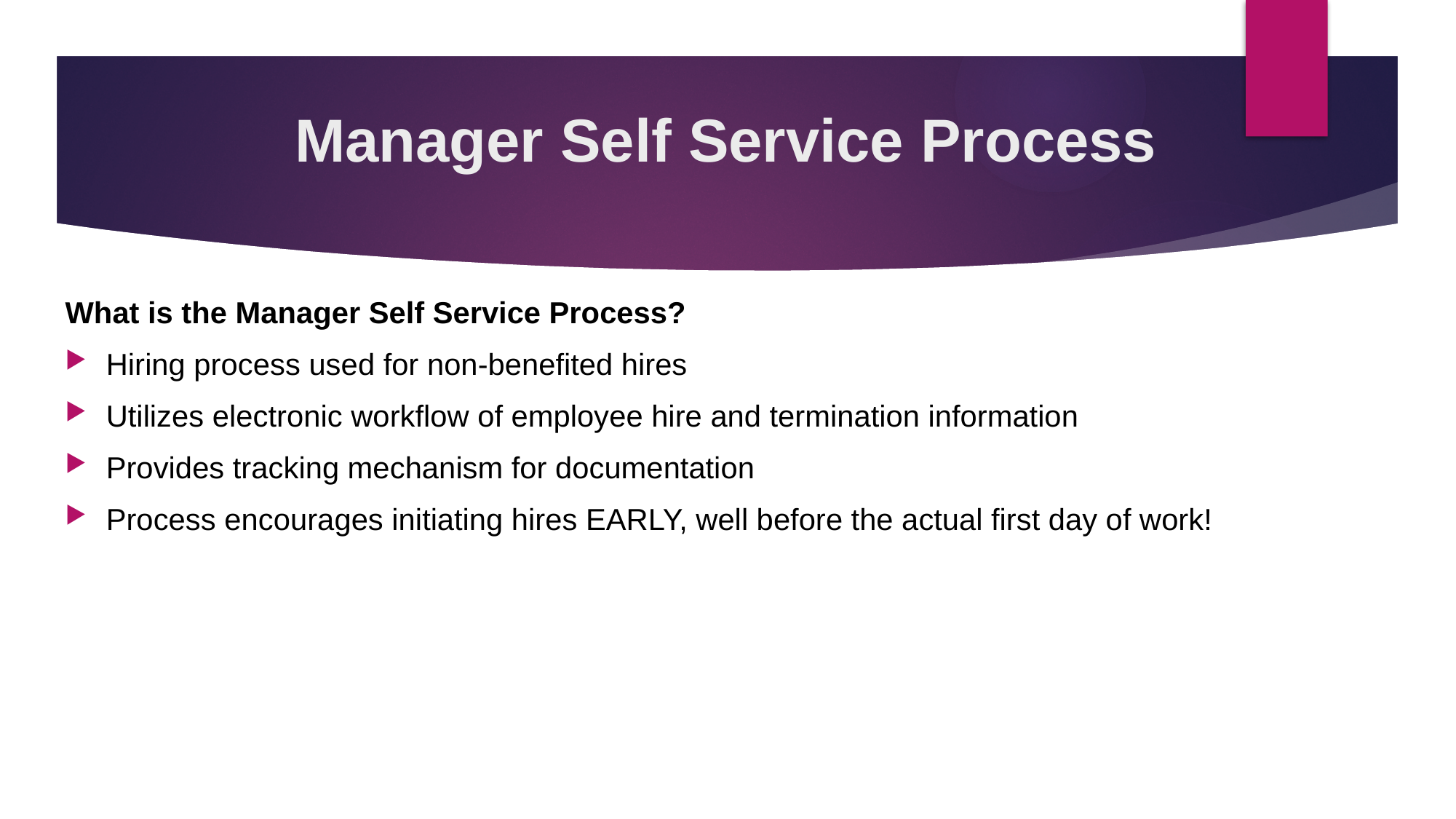

# Manager Self Service Process
What is the Manager Self Service Process?
Hiring process used for non-benefited hires
Utilizes electronic workflow of employee hire and termination information
Provides tracking mechanism for documentation
Process encourages initiating hires EARLY, well before the actual first day of work!